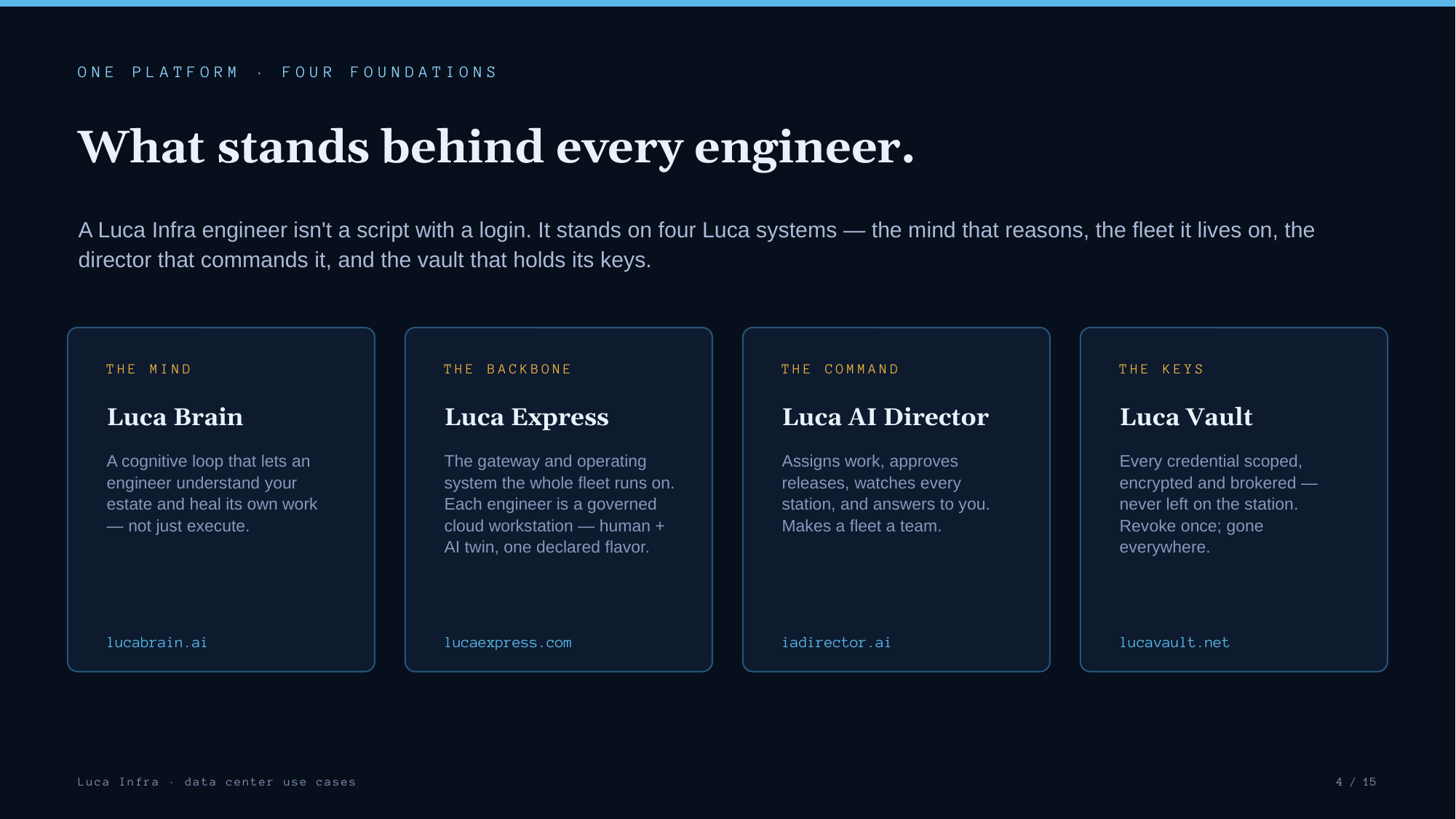

ONE PLATFORM · FOUR FOUNDATIONS
What stands behind every engineer.
A Luca Infra engineer isn't a script with a login. It stands on four Luca systems — the mind that reasons, the fleet it lives on, the director that commands it, and the vault that holds its keys.

THE MIND
THE BACKBONE
THE COMMAND
THE KEYS
Luca Brain
Luca Express
Luca AI Director
Luca Vault
A cognitive loop that lets an engineer understand your estate and heal its own work — not just execute.
The gateway and operating system the whole fleet runs on. Each engineer is a governed cloud workstation — human + AI twin, one declared flavor.
Assigns work, approves releases, watches every station, and answers to you. Makes a fleet a team.
Every credential scoped, encrypted and brokered — never left on the station. Revoke once; gone everywhere.
lucabrain.ai
lucaexpress.com
iadirector.ai
lucavault.net
Luca Infra · data center use cases
4 / 15